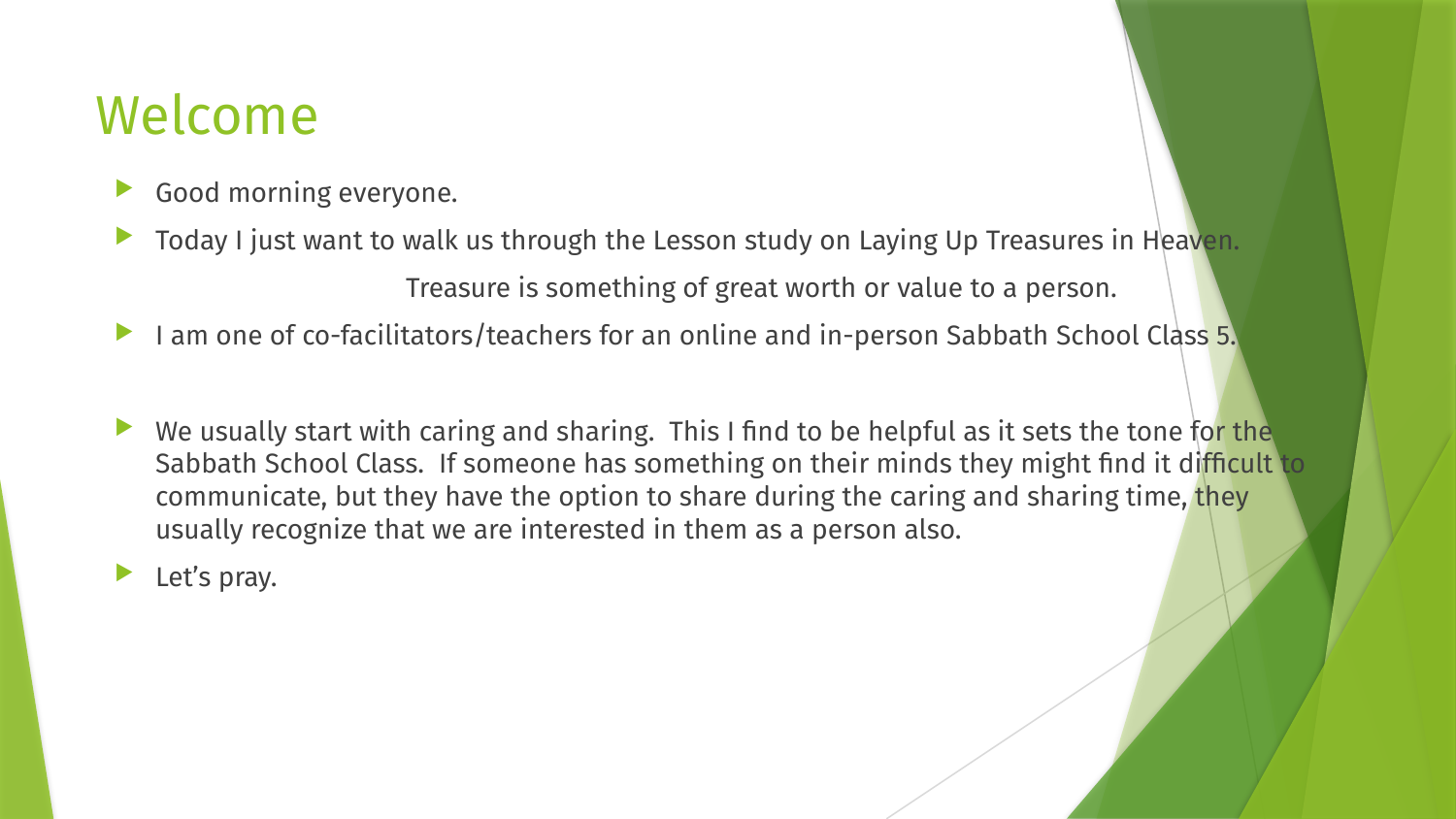

# Welcome
Good morning everyone.
Today I just want to walk us through the Lesson study on Laying Up Treasures in Heaven.
		Treasure is something of great worth or value to a person.
I am one of co-facilitators/teachers for an online and in-person Sabbath School Class 5.

We usually start with caring and sharing.  This I find to be helpful as it sets the tone for the Sabbath School Class.  If someone has something on their minds they might find it difficult to communicate, but they have the option to share during the caring and sharing time, they usually recognize that we are interested in them as a person also.
Let’s pray.